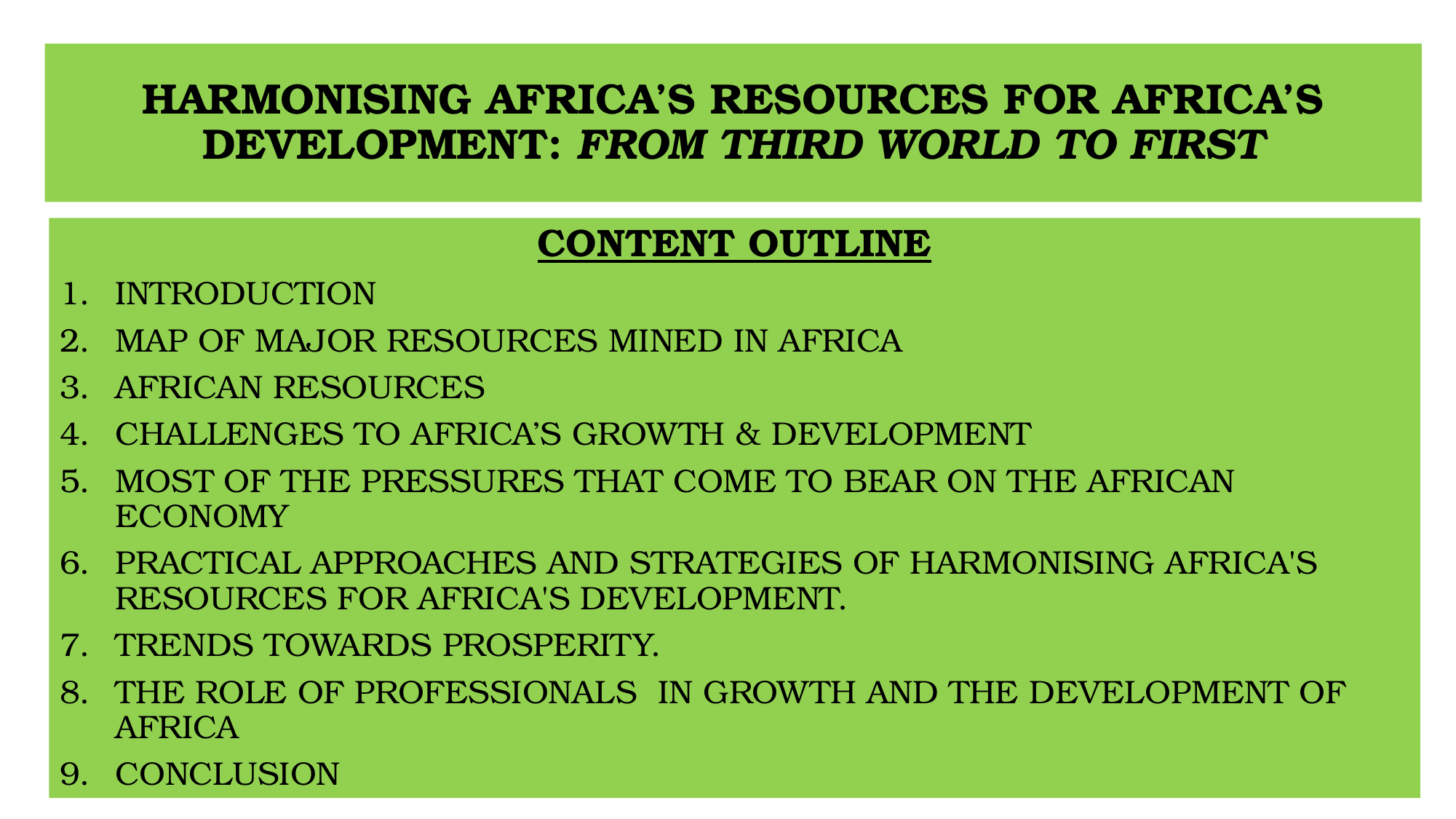

# HARMONISING AFRICA’S RESOURCES FOR AFRICA’S DEVELOPMENT: FROM THIRD WORLD TO FIRST
CONTENT OUTLINE
INTRODUCTION
MAP OF MAJOR RESOURCES MINED IN AFRICA
AFRICAN RESOURCES
CHALLENGES TO AFRICA’S GROWTH & DEVELOPMENT
MOST OF THE PRESSURES THAT COME TO BEAR ON THE AFRICAN ECONOMY
PRACTICAL APPROACHES AND STRATEGIES OF HARMONISING AFRICA'S RESOURCES FOR AFRICA'S DEVELOPMENT.
TRENDS TOWARDS PROSPERITY.
THE ROLE OF PROFESSIONALS  IN GROWTH AND THE DEVELOPMENT OF AFRICA
CONCLUSION